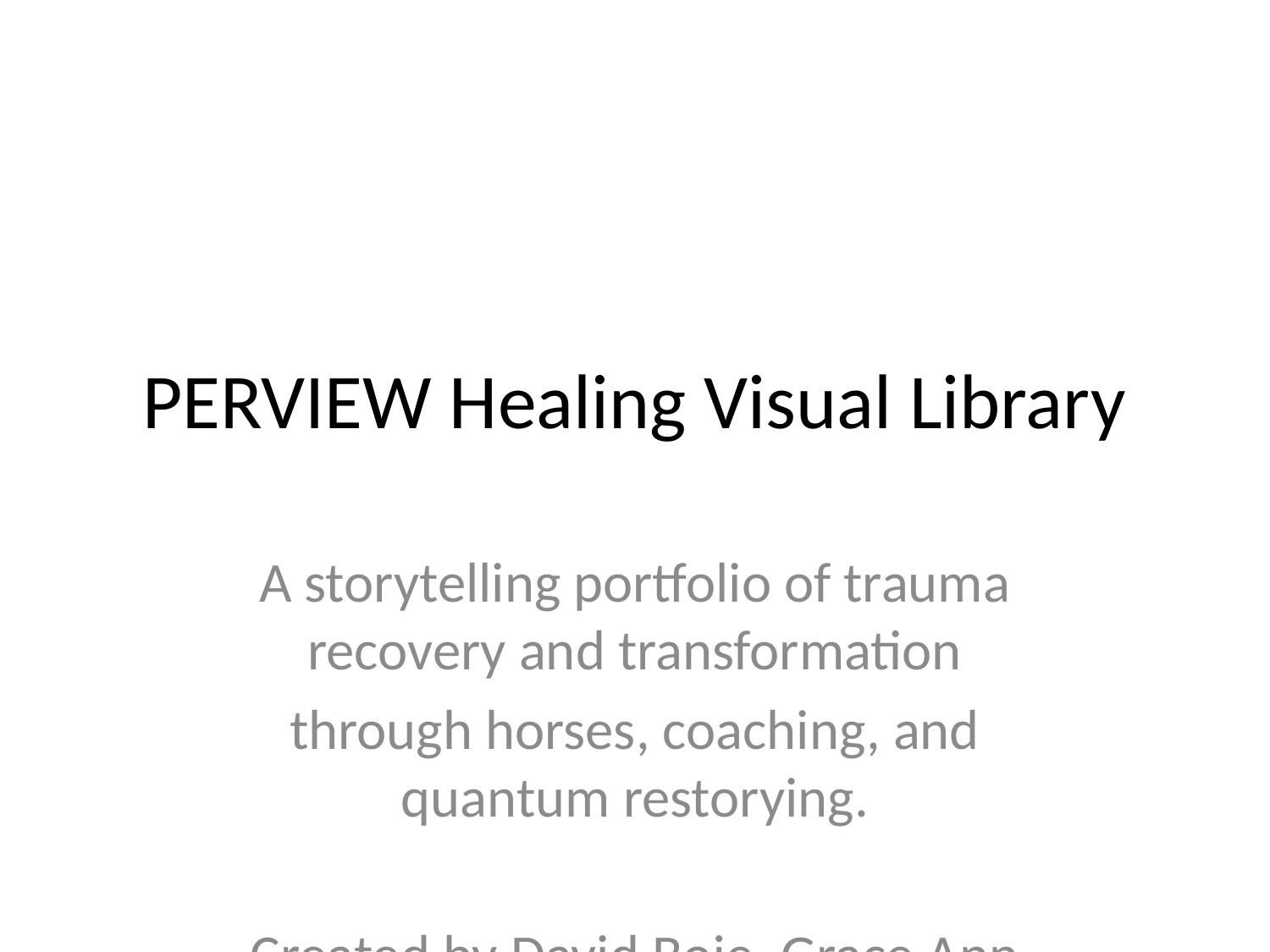

# PERVIEW Healing Visual Library
A storytelling portfolio of trauma recovery and transformation
through horses, coaching, and quantum restorying.

Created by David Boje, Grace Ann Rosile, and Elior
Poet of Quantum Storytelling